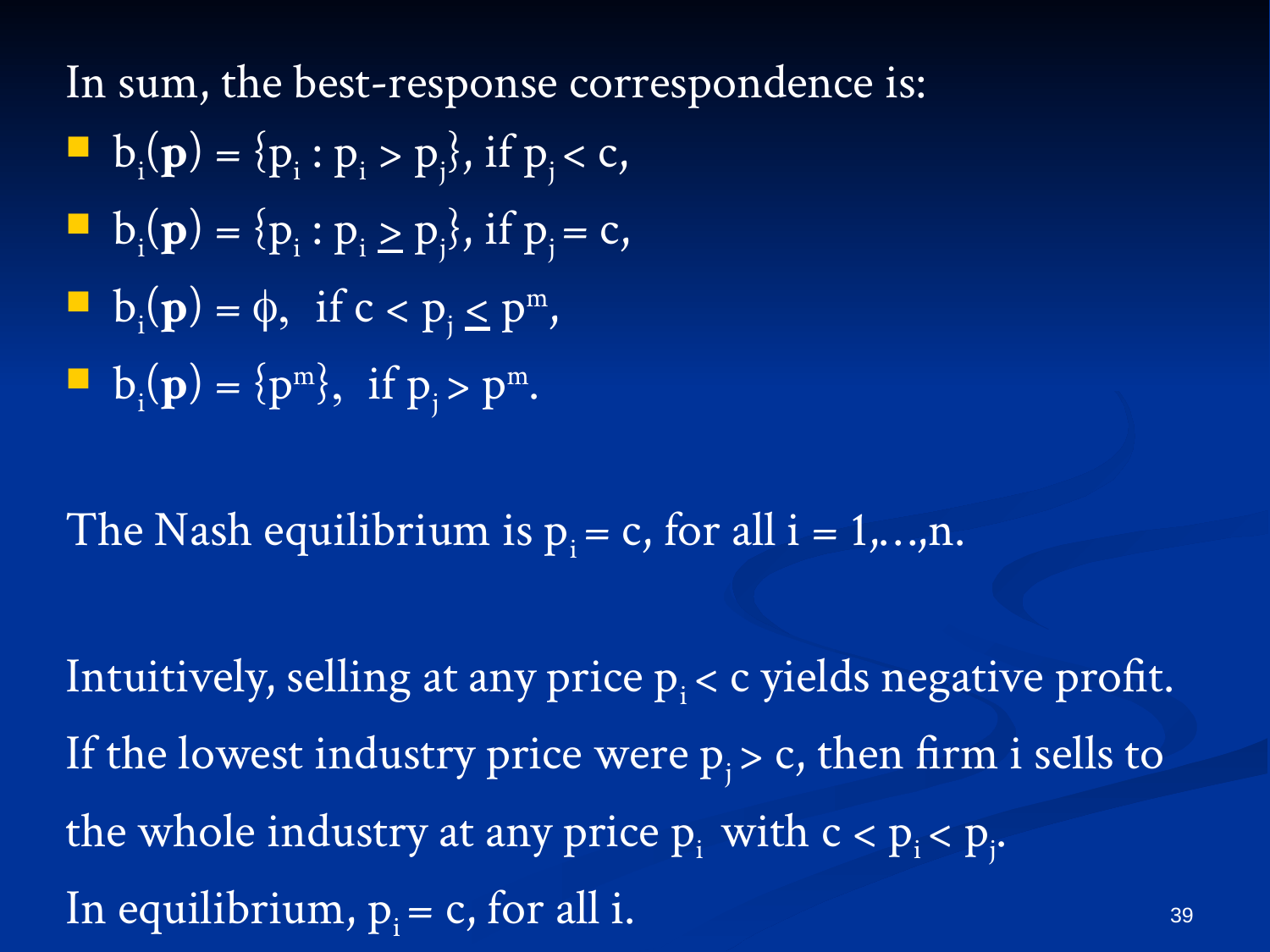

In sum, the best-response correspondence is:
bi(p) = {pi : pi > pj}, if pj < c,
bi(p) = {pi : pi > pj}, if pj = c,
bi(p) = φ, if c < pj < pm,
bi(p) = {pm}, if pj > pm.

The Nash equilibrium is pi = c, for all i = 1,…,n.

Intuitively, selling at any price pi < c yields negative profit.
If the lowest industry price were pj > c, then firm i sells to
the whole industry at any price pi  with c < pi < pj.
In equilibrium, pi = c, for all i.

39